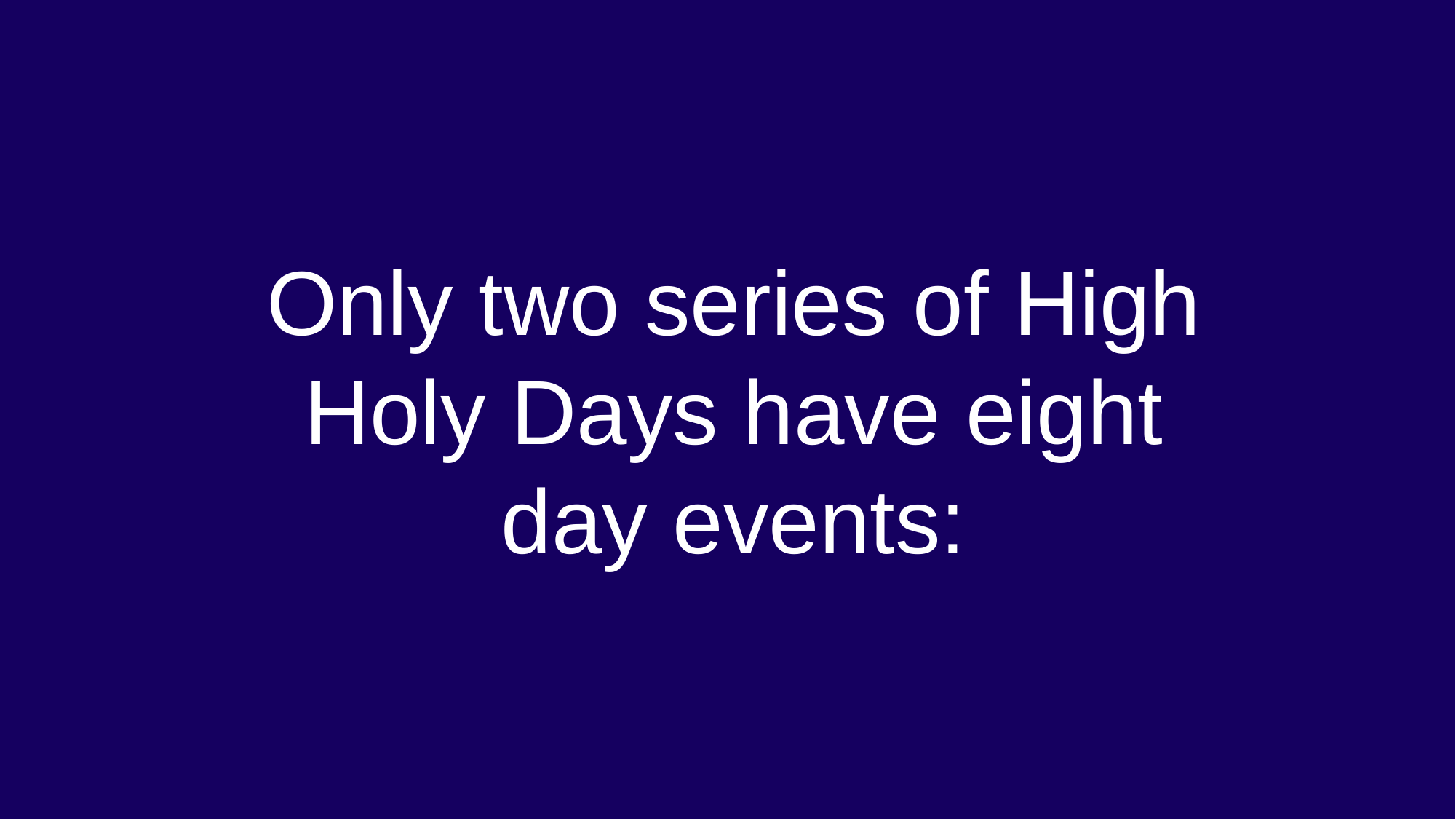

Only two series of High Holy Days have eight day events: